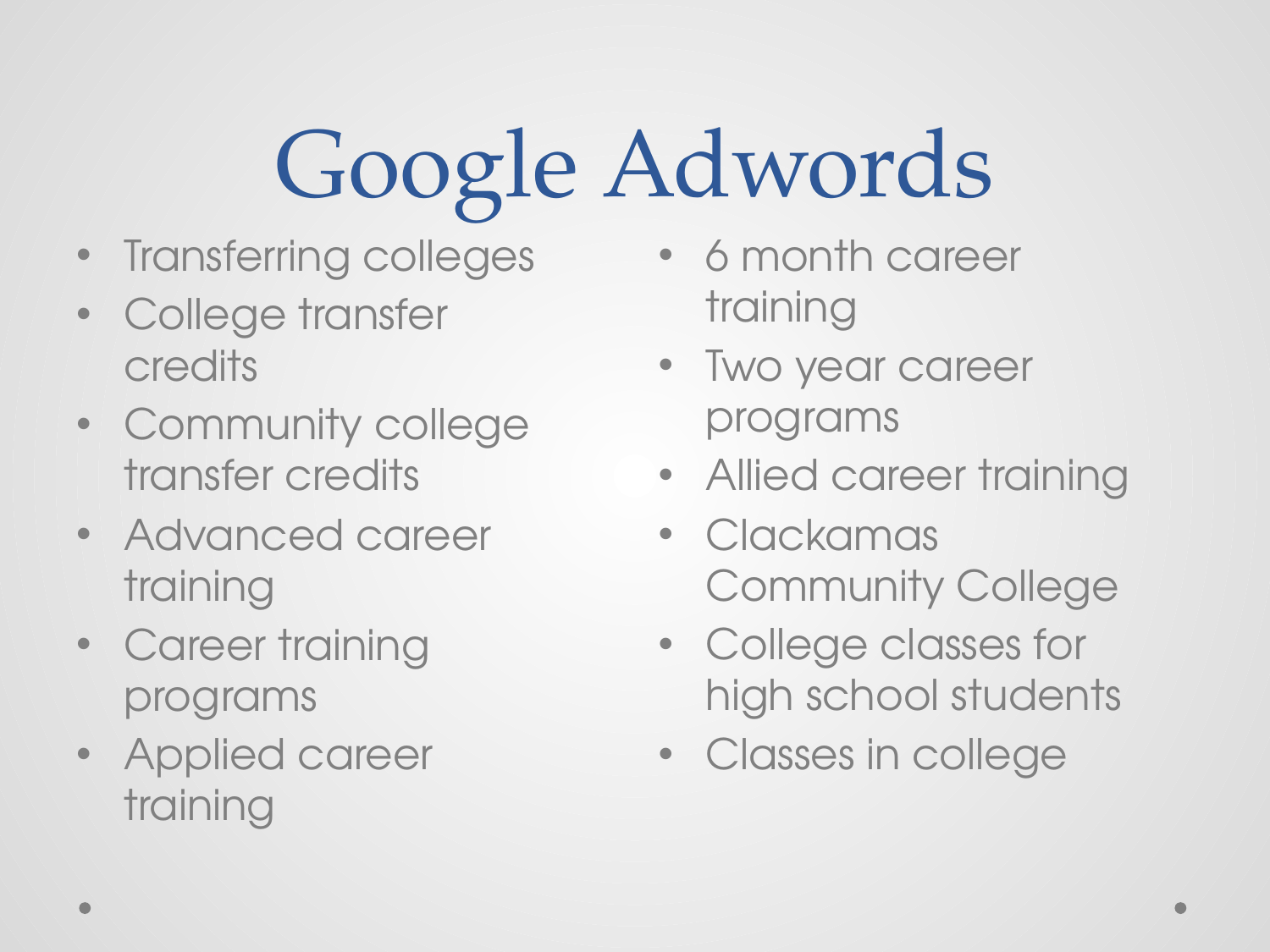

# Google Adwords
Transferring colleges
College transfer credits
Community college transfer credits
Advanced career training
Career training programs
Applied career training

6 month career training
Two year career programs
Allied career training
Clackamas Community College
College classes for high school students
Classes in college